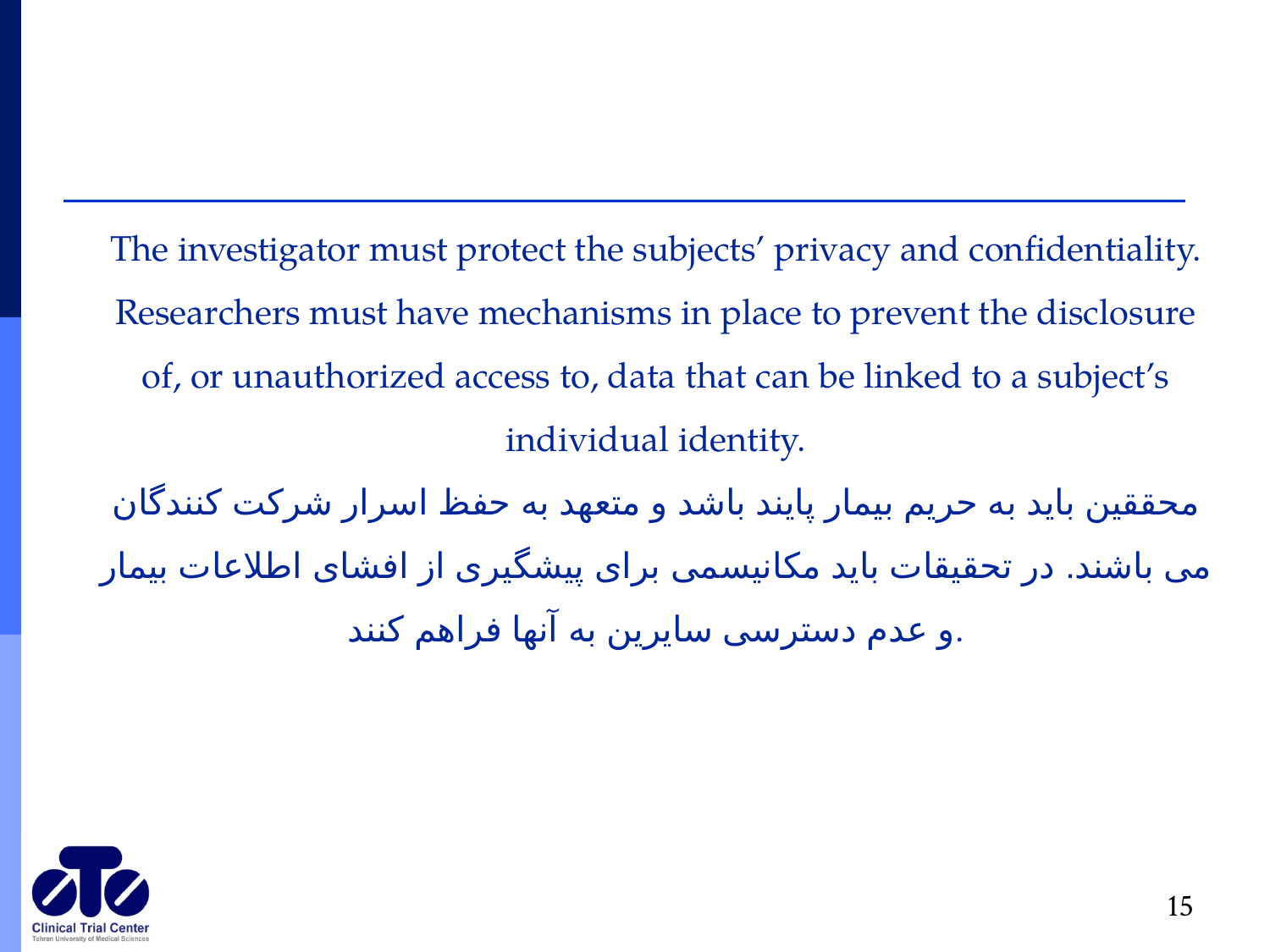

# The investigator must protect the subjects’ privacy and confidentiality. Researchers must have mechanisms in place to prevent the disclosure of, or unauthorized access to, data that can be linked to a subject’s individual identity. محققین باید به حریم بیمار پایند باشد و متعهد به حفظ اسرار شرکت کنندگان می باشند. در تحقیقات باید مکانیسمی برای پیشگیری از افشای اطلاعات بیمار و عدم دسترسی سایرین به آنها فراهم کنند.
15